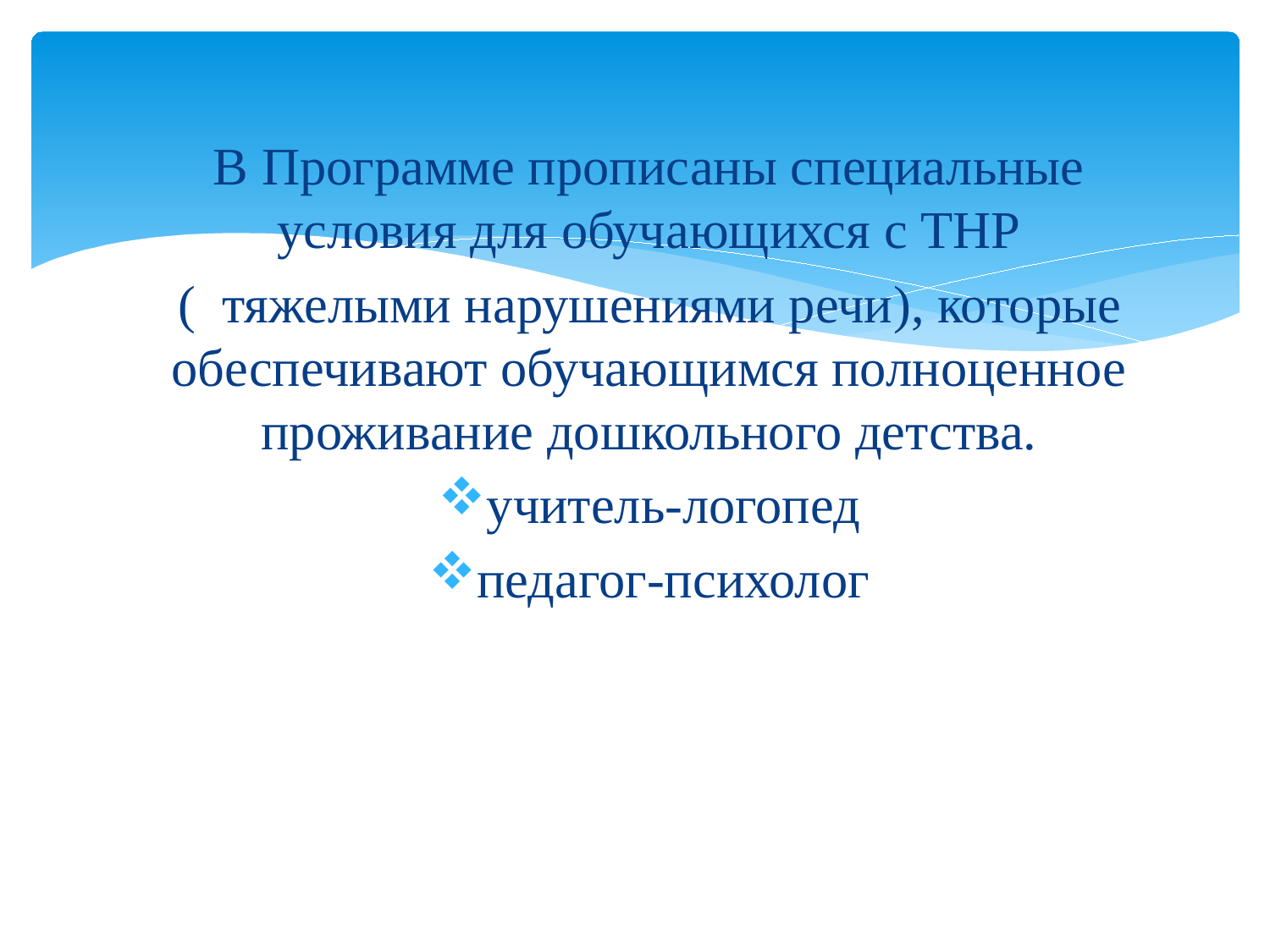

В Программе прописаны специальные условия для обучающихся с ТНР
(  тяжелыми нарушениями речи), которые обеспечивают обучающимся полноценное проживание дошкольного детства.
учитель-логопед
педагог-психолог